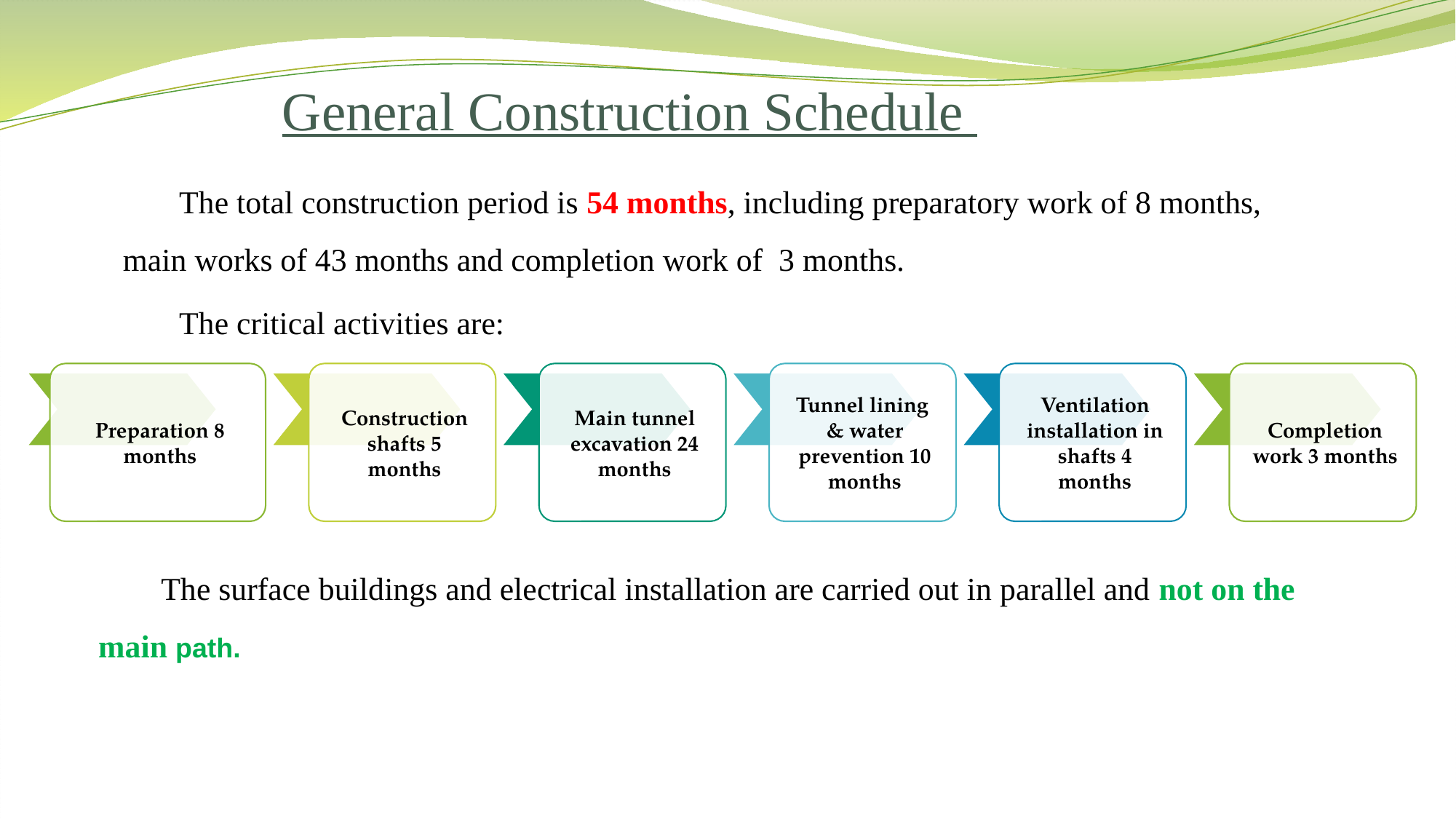

# General Construction Schedule
       The total construction period is 54 months, including preparatory work of 8 months, main works of 43 months and completion work of  3 months.
       The critical activities are:

Preparation 8 months
Construction shafts 5 months
Main tunnel excavation 24 months
Tunnel lining  & water prevention 10 months
Ventilation installation in shafts 4 months
Completion work 3 months
 The surface buildings and electrical installation are carried out in parallel and not on the main path.